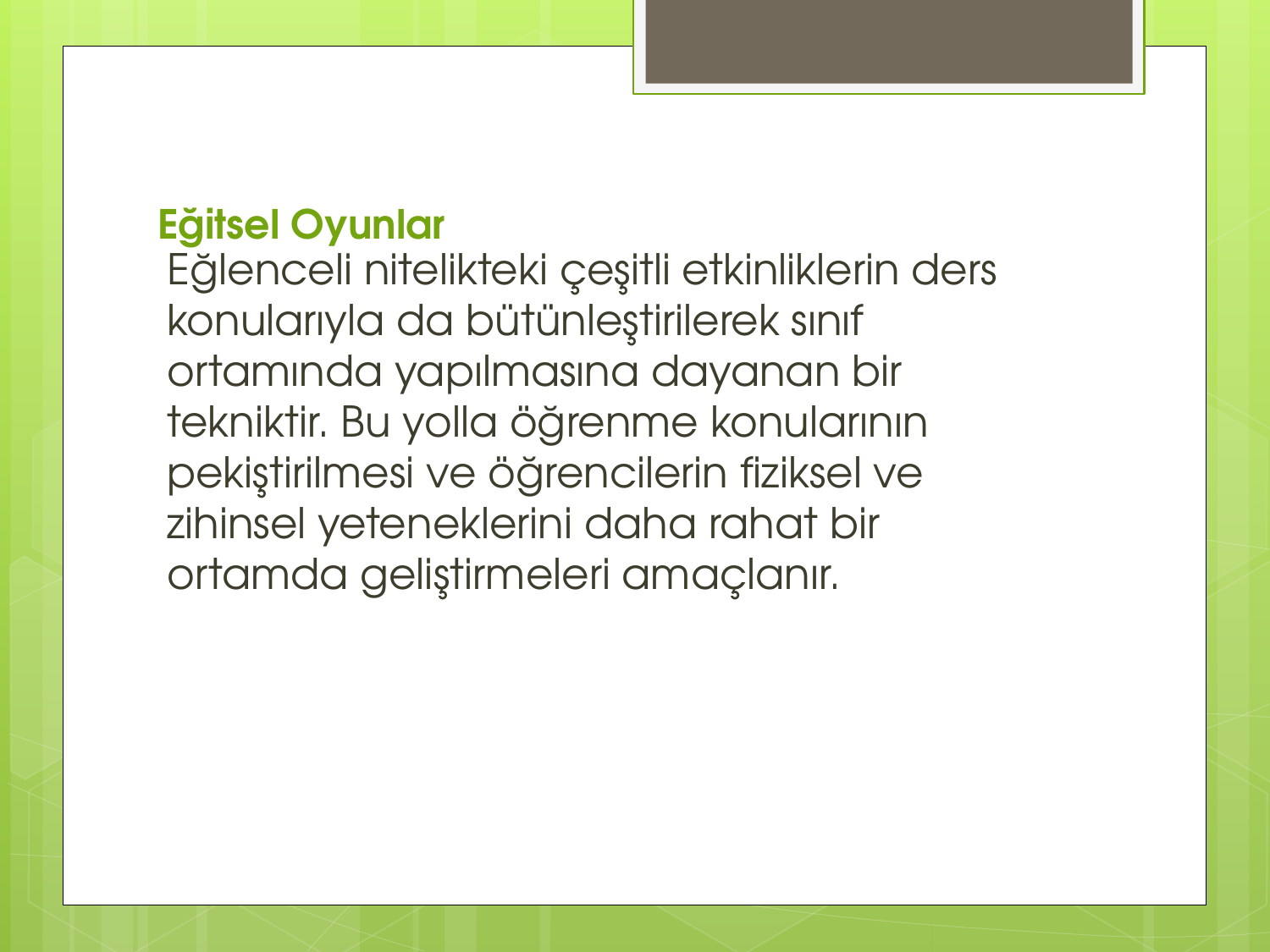

# Eğitsel Oyunlar
Eğlenceli nitelikteki çeşitli etkinliklerin ders konularıyla da bütünleştirilerek sınıf ortamında yapılmasına dayanan bir tekniktir. Bu yolla öğrenme konularının pekiştirilmesi ve öğrencilerin fiziksel ve zihinsel yeteneklerini daha rahat bir ortamda geliştirmeleri amaçlanır.